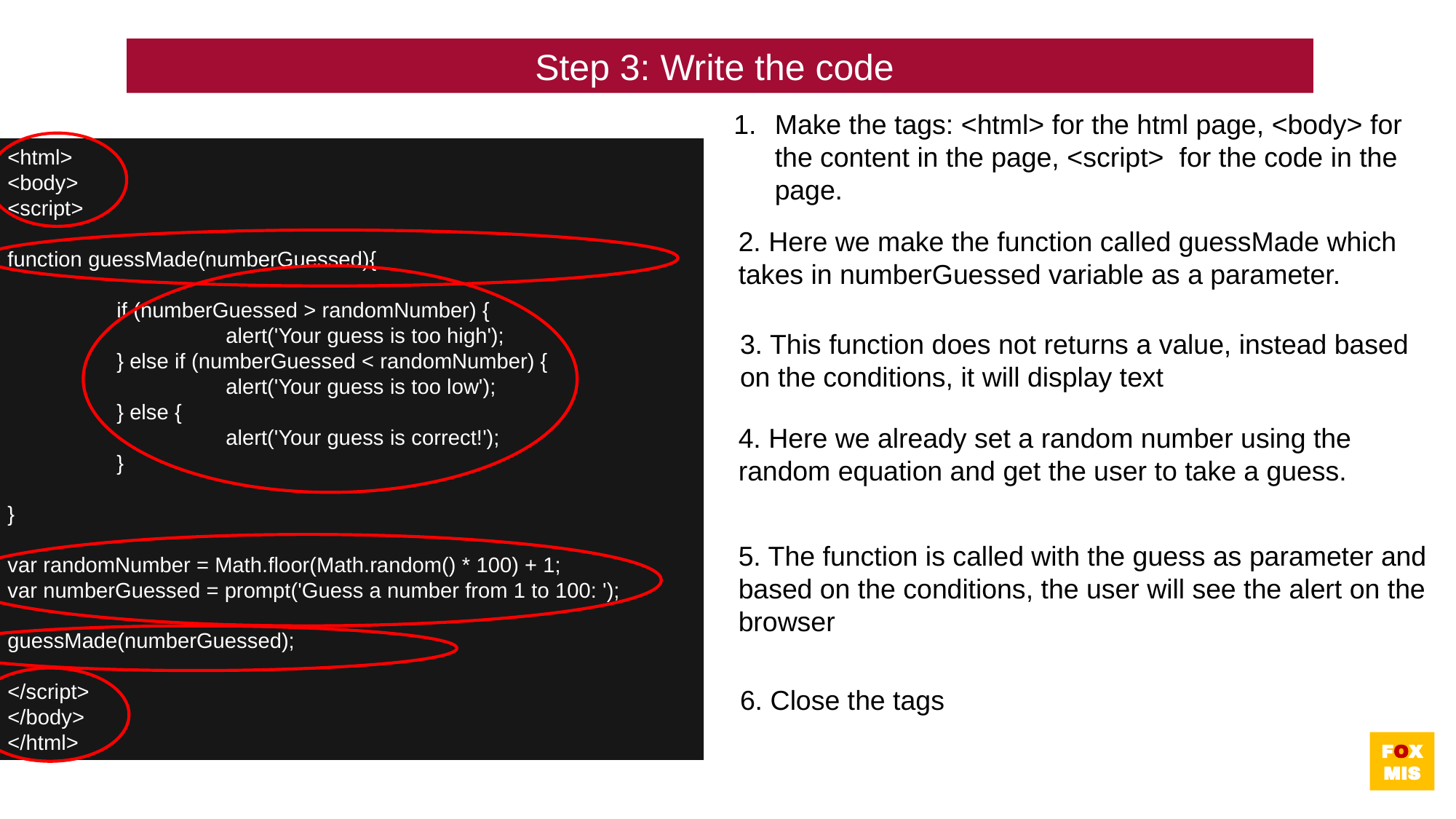

Step 3: Write the code
Make the tags: <html> for the html page, <body> for the content in the page, <script>  for the code in the page.

<html>
<body>
<script>

function guessMade(numberGuessed){

	if (numberGuessed > randomNumber) {
		alert('Your guess is too high');
	} else if (numberGuessed < randomNumber) {
		alert('Your guess is too low');
	} else {
		alert('Your guess is correct!');
	}

}

var randomNumber = Math.floor(Math.random() * 100) + 1;
var numberGuessed = prompt('Guess a number from 1 to 100: ');

guessMade(numberGuessed);

</script>
</body>
</html>

2. Here we make the function called guessMade which takes in numberGuessed variable as a parameter.

3. This function does not returns a value, instead based on the conditions, it will display text
4. Here we already set a random number using the random equation and get the user to take a guess.
5. The function is called with the guess as parameter and based on the conditions, the user will see the alert on the browser

6. Close the tags
FOX
MIS